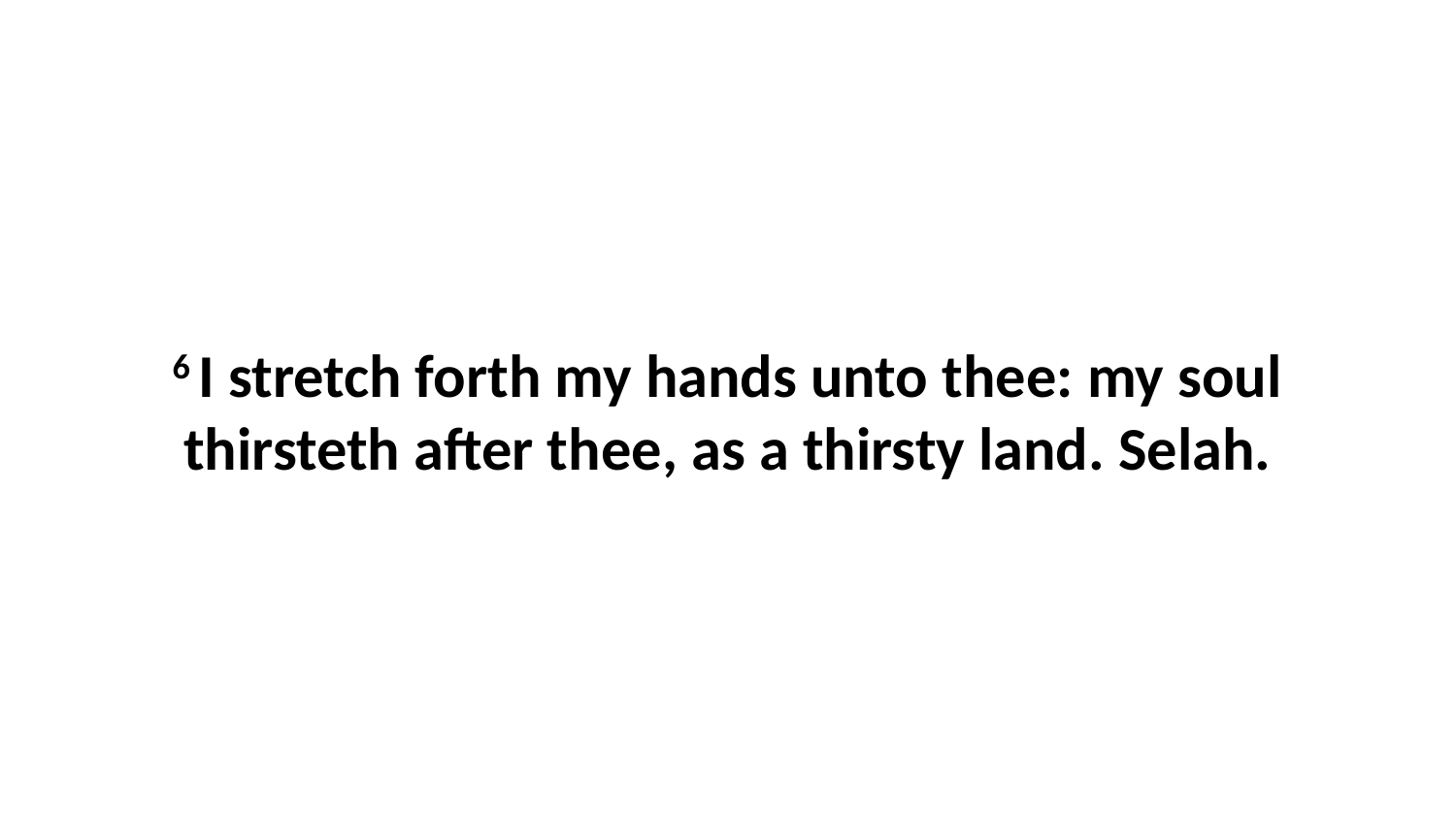

6 I stretch forth my hands unto thee: my soul thirsteth after thee, as a thirsty land. Selah.